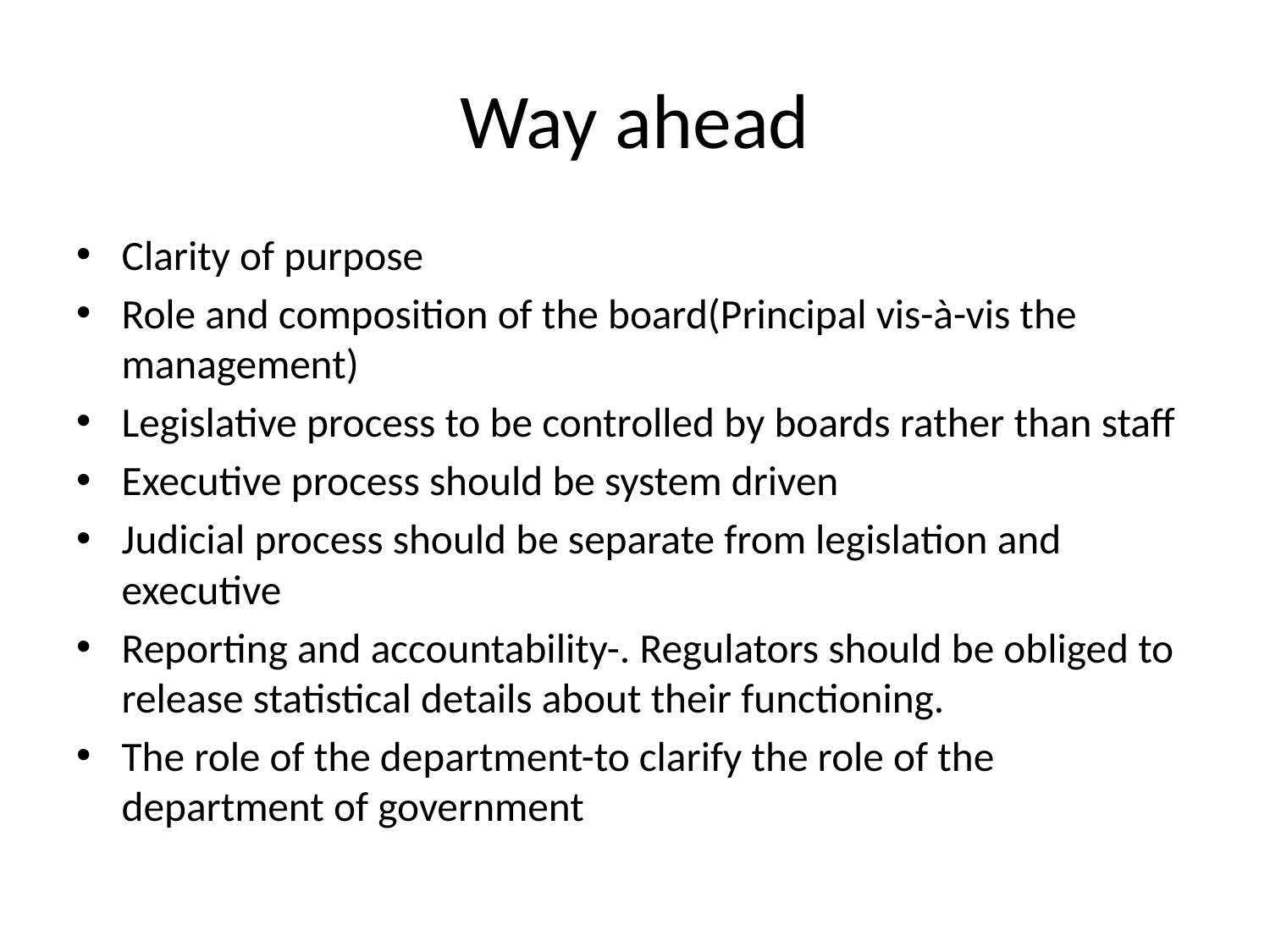

# Way ahead
Clarity of purpose
Role and composition of the board(Principal vis-à-vis the management)
Legislative process to be controlled by boards rather than staff
Executive process should be system driven
Judicial process should be separate from legislation and executive
Reporting and accountability-. Regulators should be obliged to release statistical details about their functioning.
The role of the department-to clarify the role of the department of government